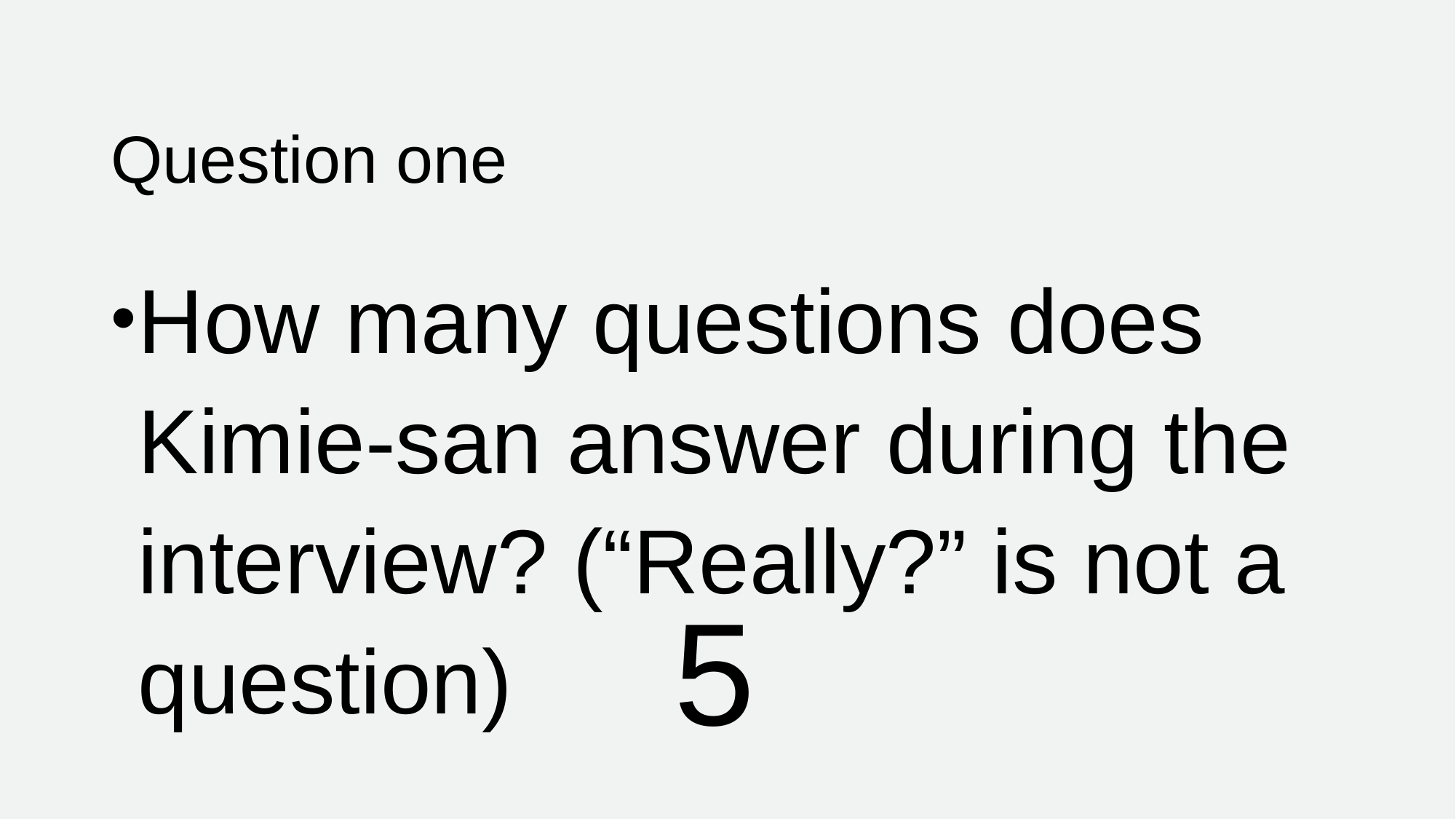

# Question one
How many questions does Kimie-san answer during the interview? (“Really?” is not a question)
5